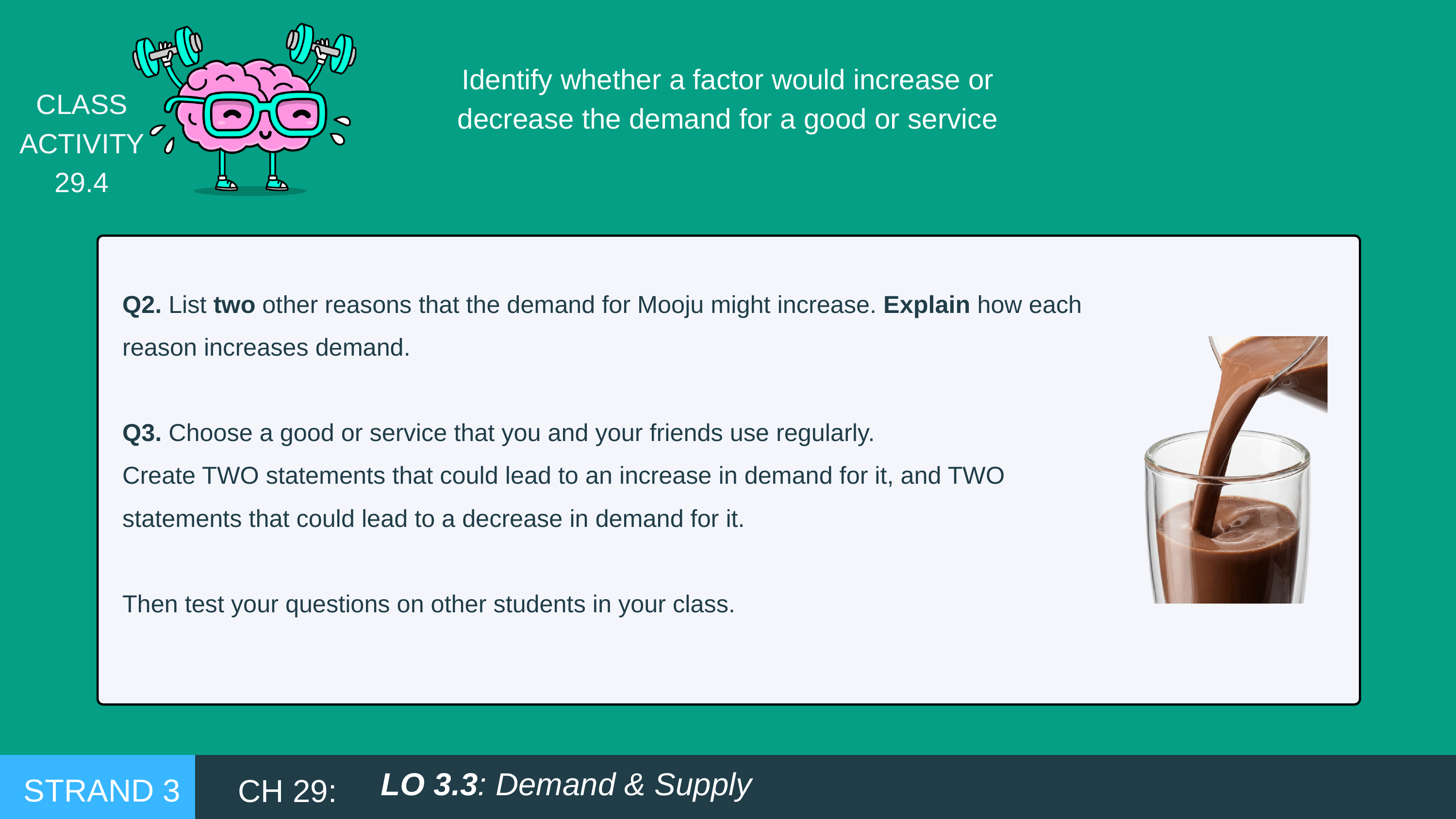

Identify whether a factor would increase or decrease the demand for a good or service
CLASS ACTIVITY 29.4

Q2. List two other reasons that the demand for Mooju might increase. Explain how each reason increases demand.

Q3. Choose a good or service that you and your friends use regularly.
Create TWO statements that could lead to an increase in demand for it, and TWO statements that could lead to a decrease in demand for it.

Then test your questions on other students in your class.

LO 3.3: Demand & Supply
STRAND 3
CH 29: